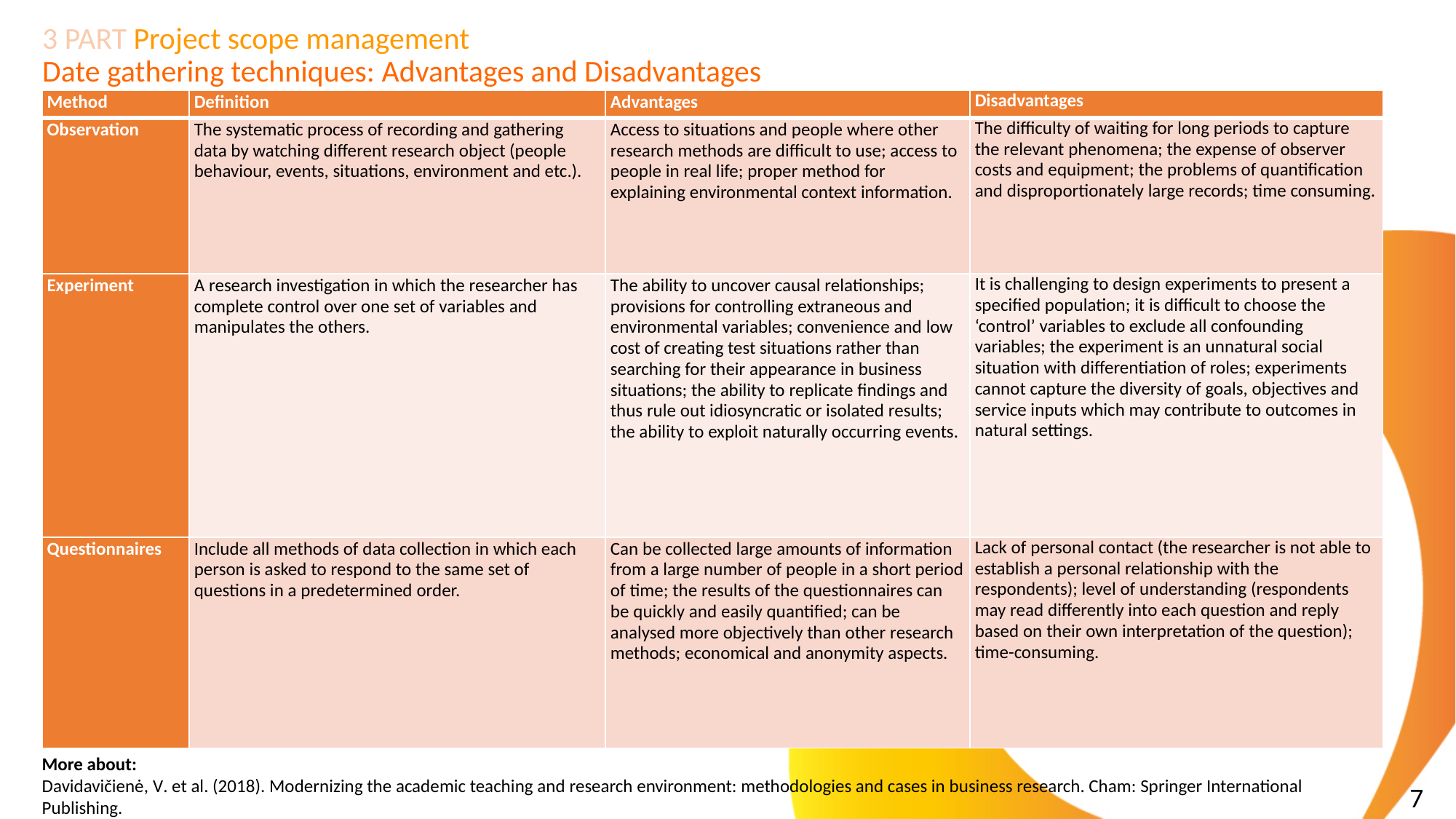

# 3 PART Project scope management Date gathering techniques: Advantages and Disadvantages
| Method | Definition | Advantages | Disadvantages |
| --- | --- | --- | --- |
| Observation | The systematic process of recording and gathering data by watching different research object (people behaviour, events, situations, environment and etc.). | Access to situations and people where other research methods are difficult to use; access to people in real life; proper method for explaining environmental context information. | The difficulty of waiting for long periods to capture the relevant phenomena; the expense of observer costs and equipment; the problems of quantification and disproportionately large records; time consuming. |
| Experiment | A research investigation in which the researcher has complete control over one set of variables and manipulates the others. | The ability to uncover causal relationships; provisions for controlling extraneous and environmental variables; convenience and low cost of creating test situations rather than searching for their appearance in business situations; the ability to replicate findings and thus rule out idiosyncratic or isolated results; the ability to exploit naturally occurring events. | It is challenging to design experiments to present a specified population; it is difficult to choose the ‘control’ variables to exclude all confounding variables; the experiment is an unnatural social situation with differentiation of roles; experiments cannot capture the diversity of goals, objectives and service inputs which may contribute to outcomes in natural settings. |
| Questionnaires | Include all methods of data collection in which each person is asked to respond to the same set of questions in a predetermined order. | Can be collected large amounts of information from a large number of people in a short period of time; the results of the questionnaires can be quickly and easily quantified; can be analysed more objectively than other research methods; economical and anonymity aspects. | Lack of personal contact (the researcher is not able to establish a personal relationship with the respondents); level of understanding (respondents may read differently into each question and reply based on their own interpretation of the question); time-consuming. |
More about:
Davidavičienė, V. et al. (2018). Modernizing the academic teaching and research environment: methodologies and cases in business research. Cham: Springer International Publishing.
7